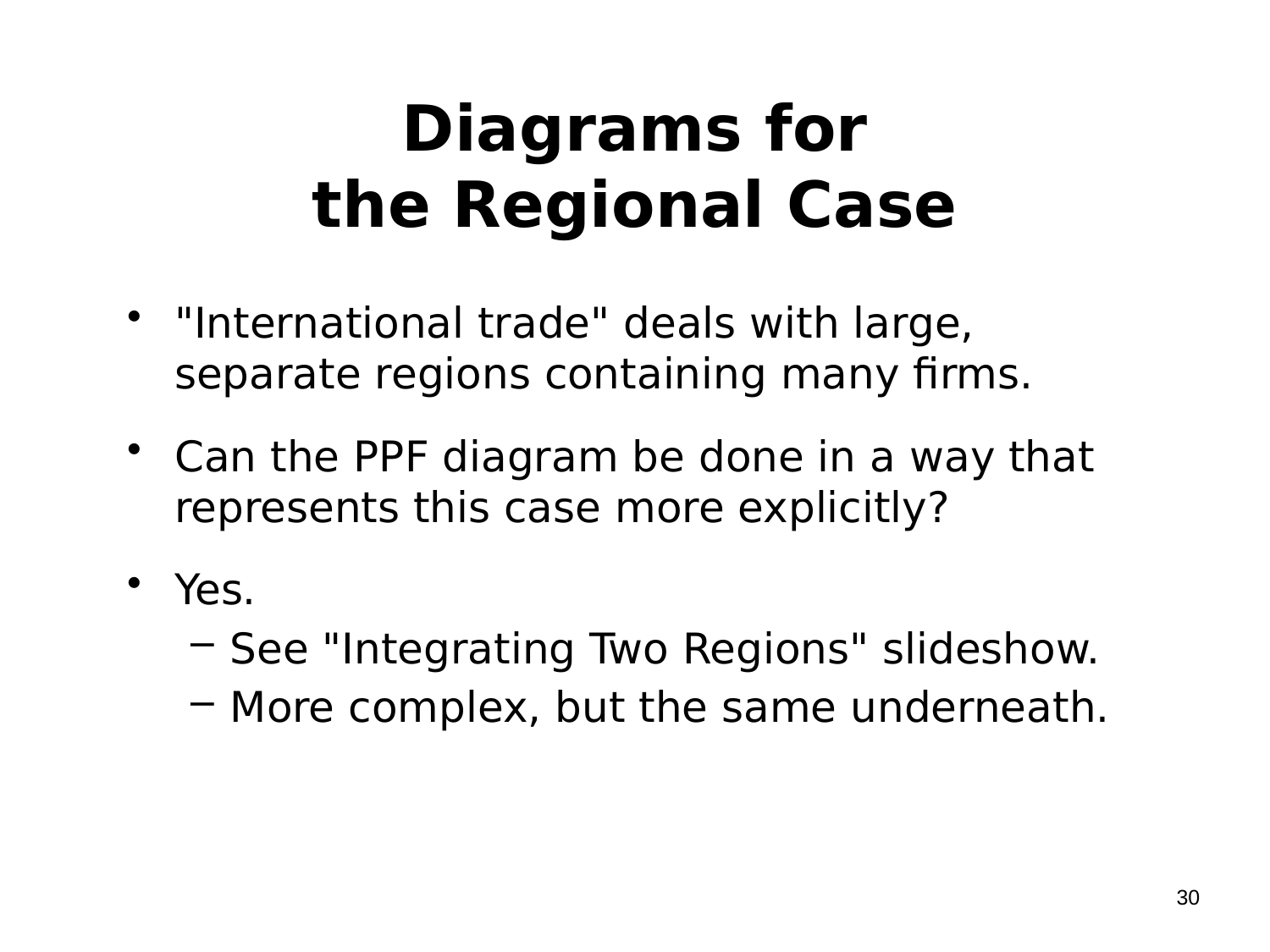

# Diagrams for the Regional Case
"International trade" deals with large, separate regions containing many firms.
Can the PPF diagram be done in a way that represents this case more explicitly?
Yes.
See "Integrating Two Regions" slideshow.
More complex, but the same underneath.